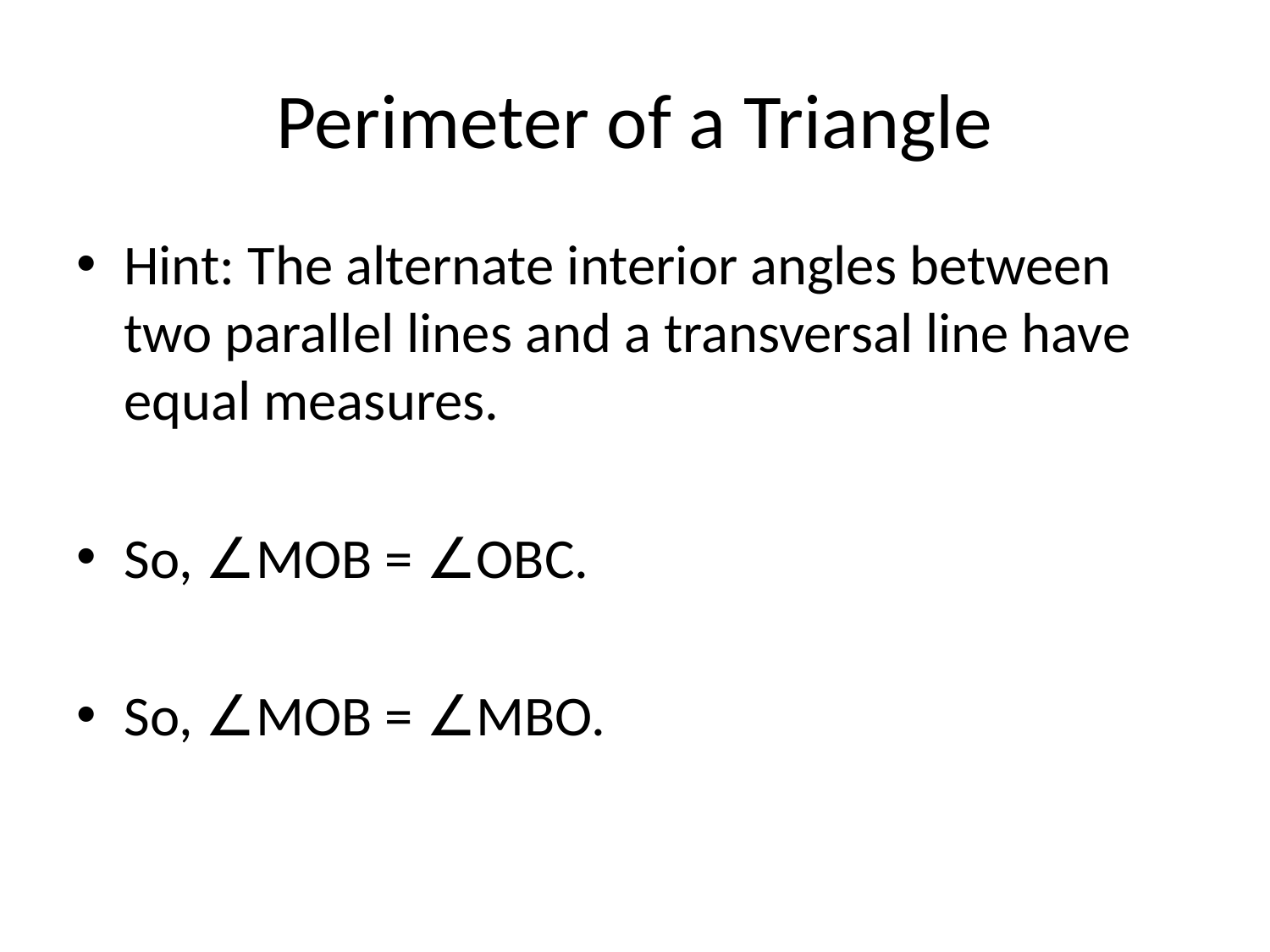

# Perimeter of a Triangle
Hint: The alternate interior angles between two parallel lines and a transversal line have equal measures.

So, ∠MOB = ∠OBC.

So, ∠MOB = ∠MBO.